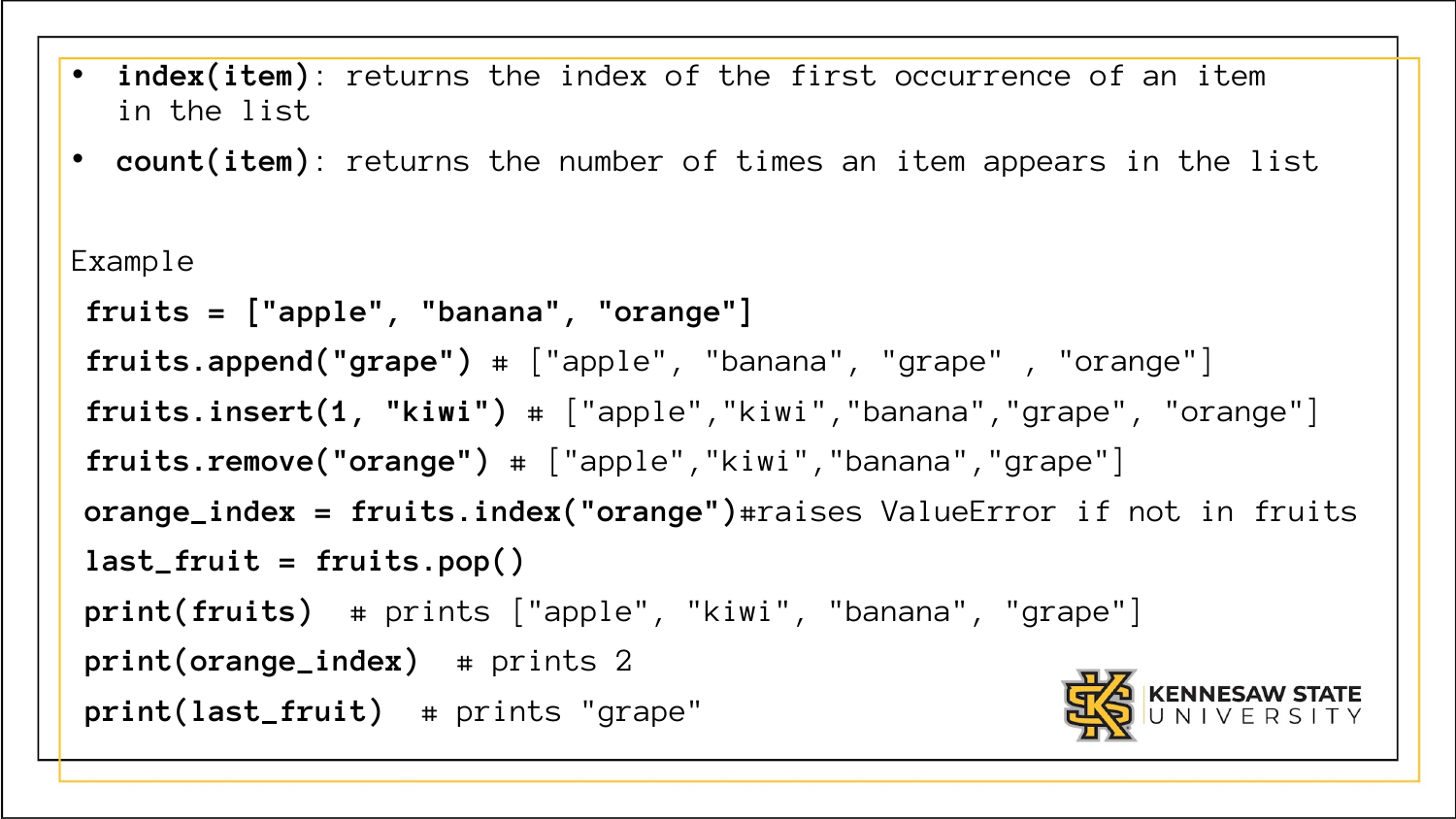

index(item): returns the index of the first occurrence of an item in the list
count(item): returns the number of times an item appears in the list

Example
fruits = ["apple", "banana", "orange"]
fruits.append("grape") # ["apple", "banana", "grape" , "orange"]
fruits.insert(1, "kiwi") # ["apple","kiwi","banana","grape", "orange"]
fruits.remove("orange") # ["apple","kiwi","banana","grape"]
orange_index = fruits.index("orange")#raises ValueError if not in fruits
last_fruit = fruits.pop()
print(fruits)  # prints ["apple", "kiwi", "banana", "grape"]
print(orange_index)  # prints 2
print(last_fruit)  # prints "grape"